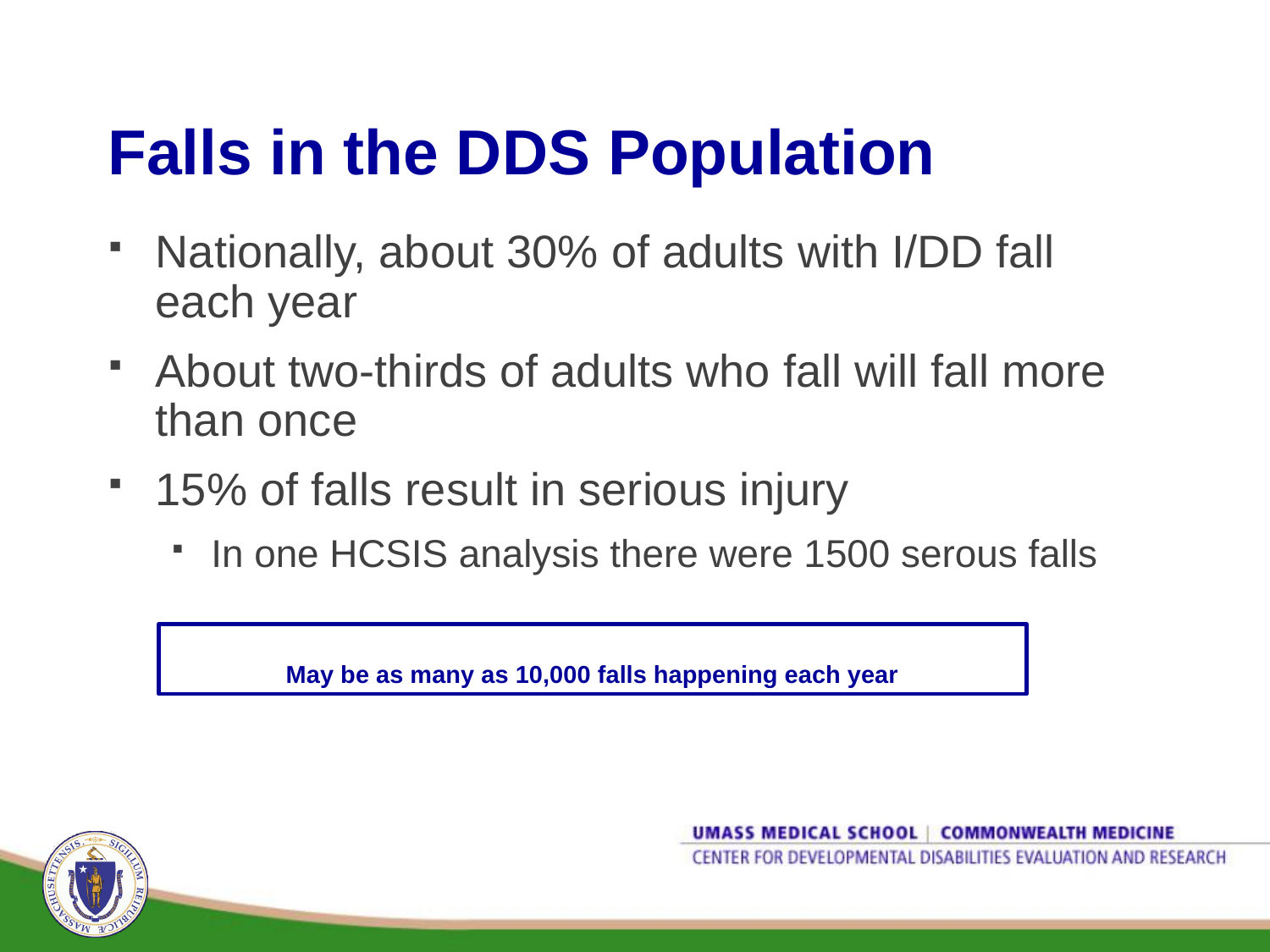

# Falls in the DDS Population
Nationally, about 30% of adults with I/DD fall each year
About two-thirds of adults who fall will fall more than once
15% of falls result in serious injury
In one HCSIS analysis there were 1500 serous falls

May be as many as 10,000 falls happening each year